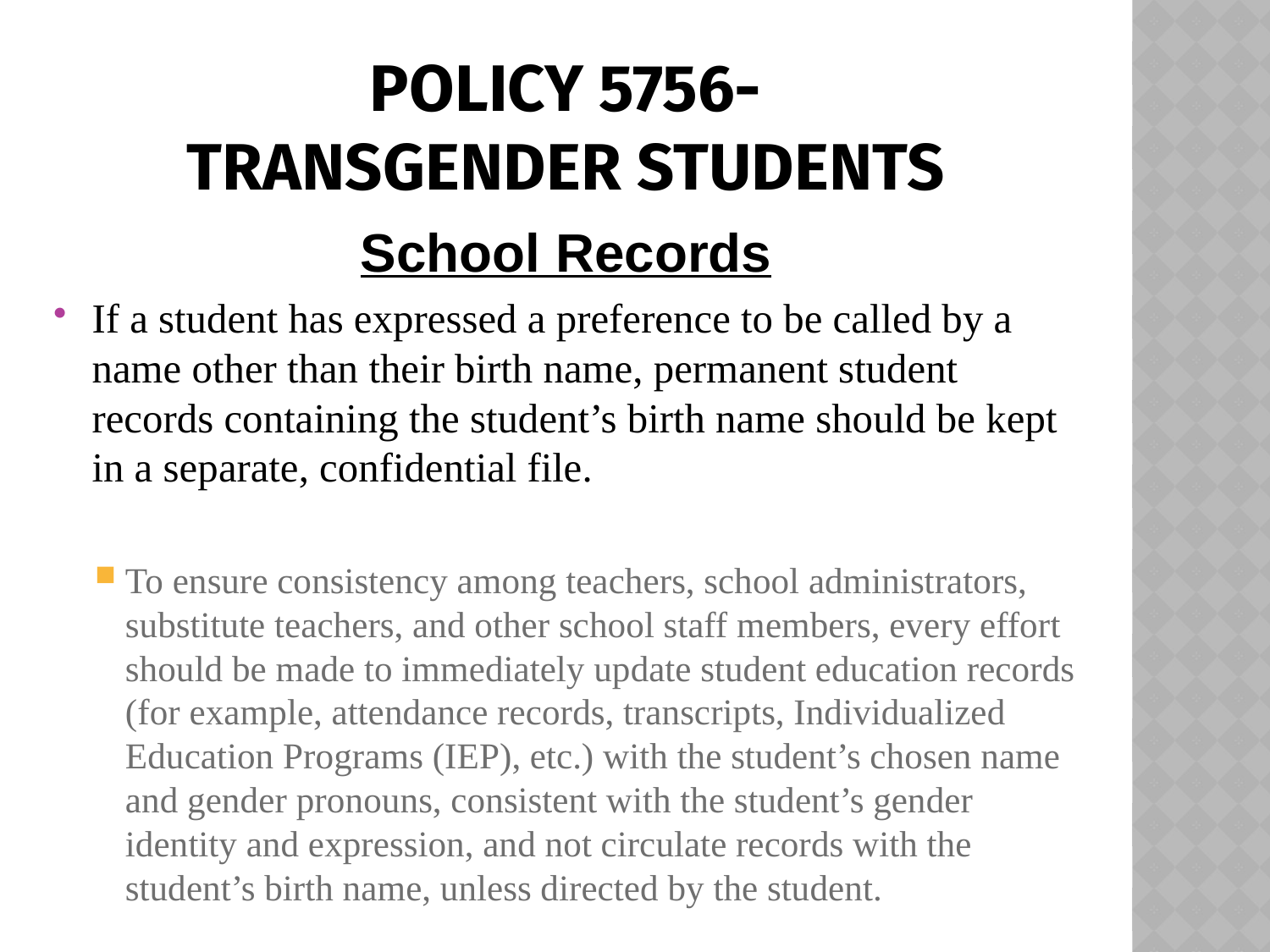

# Policy 5756- Transgender Students
School Records
If a student has expressed a preference to be called by a name other than their birth name, permanent student records containing the student’s birth name should be kept in a separate, confidential file.

To ensure consistency among teachers, school administrators, substitute teachers, and other school staff members, every effort should be made to immediately update student education records (for example, attendance records, transcripts, Individualized Education Programs (IEP), etc.) with the student’s chosen name and gender pronouns, consistent with the student’s gender identity and expression, and not circulate records with the student’s birth name, unless directed by the student.